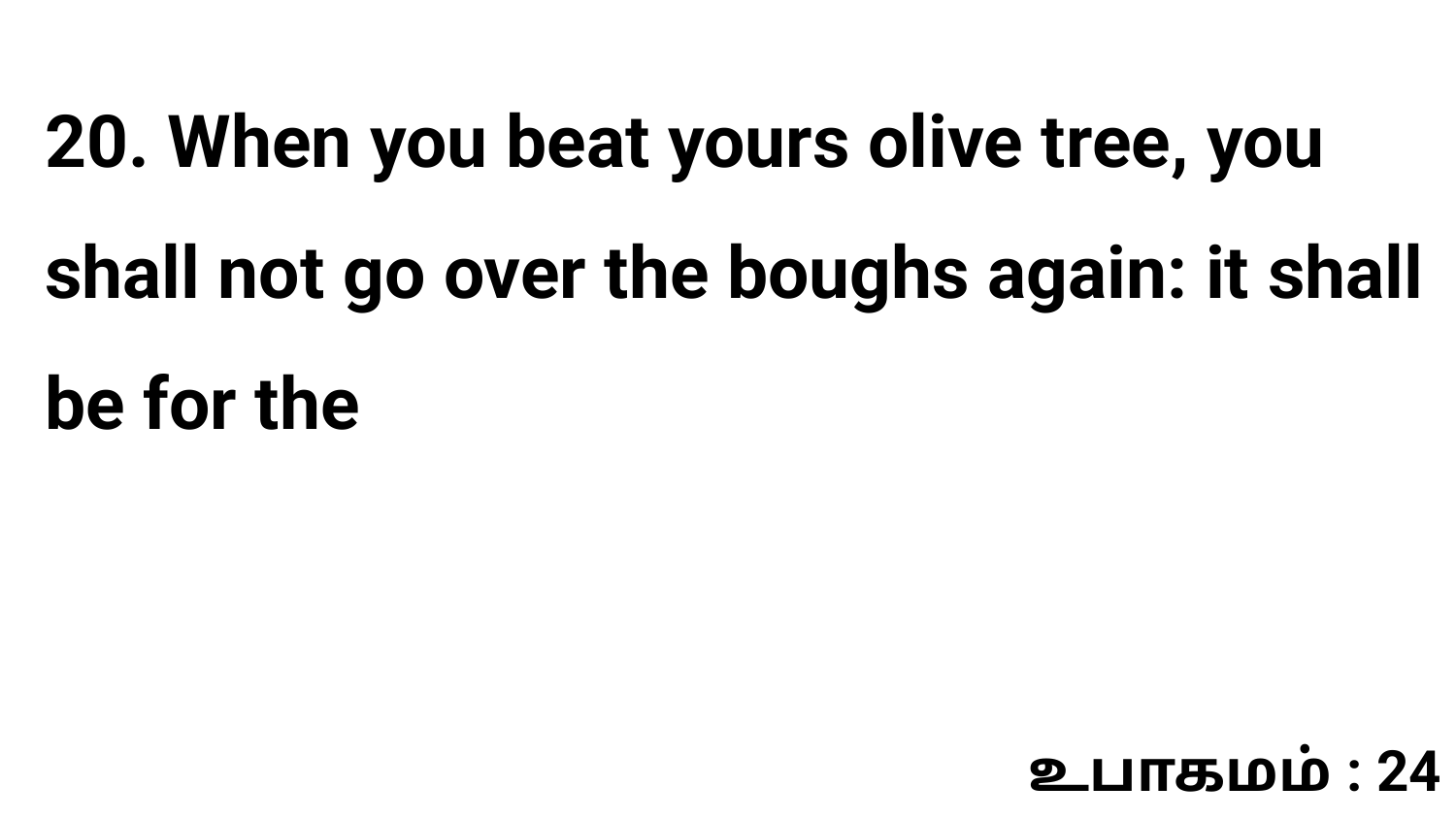

20. When you beat yours olive tree, you shall not go over the boughs again: it shall be for the
உபாகமம் : 24